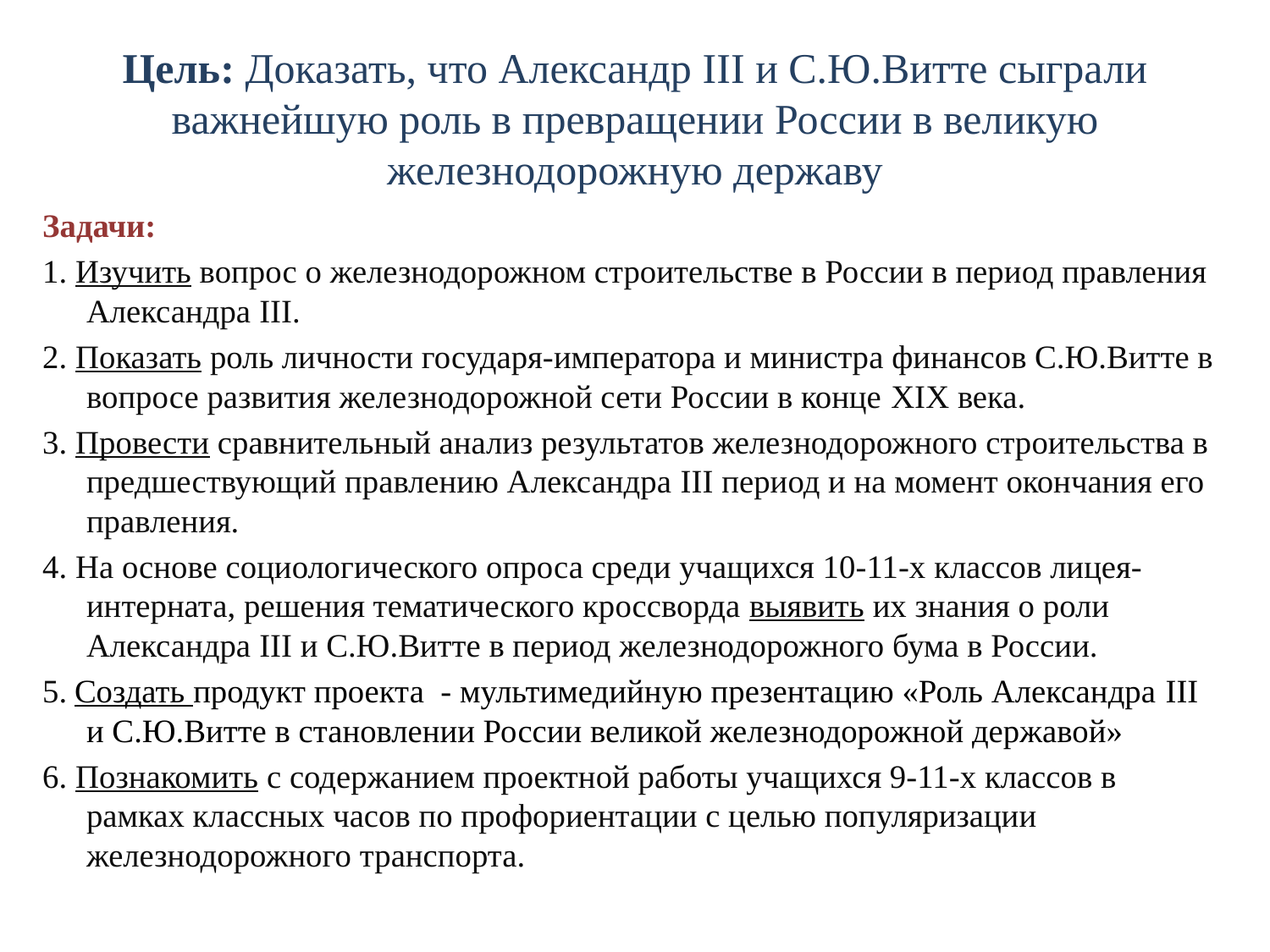

# Цель: Доказать, что Александр III и С.Ю.Витте сыграли важнейшую роль в превращении России в великую железнодорожную державу
Задачи:
1. Изучить вопрос о железнодорожном строительстве в России в период правления Александра III.
2. Показать роль личности государя-императора и министра финансов С.Ю.Витте в вопросе развития железнодорожной сети России в конце XIX века.
3. Провести сравнительный анализ результатов железнодорожного строительства в предшествующий правлению Александра III период и на момент окончания его правления.
4. На основе социологического опроса среди учащихся 10-11-х классов лицея-интерната, решения тематического кроссворда выявить их знания о роли Александра III и С.Ю.Витте в период железнодорожного бума в России.
5. Создать продукт проекта  - мультимедийную презентацию «Роль Александра III и С.Ю.Витте в становлении России великой железнодорожной державой»
6. Познакомить с содержанием проектной работы учащихся 9-11-х классов в рамках классных часов по профориентации с целью популяризации железнодорожного транспорта.